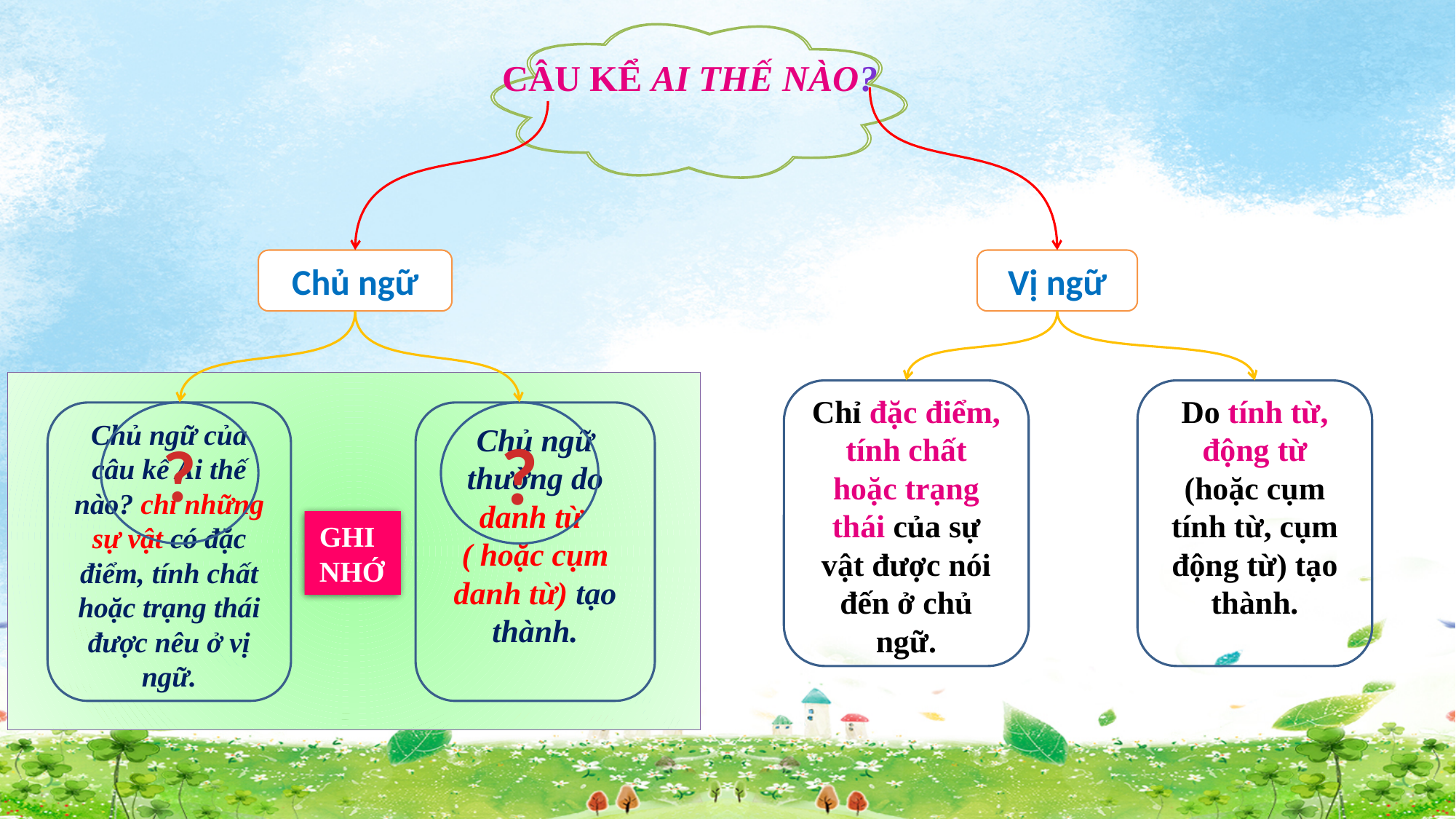

Câu kể Ai thế nào?
Chủ ngữ
Vị ngữ

Chỉ đặc điểm, tính chất hoặc trạng thái của sự vật được nói đến ở chủ ngữ.

Do tính từ, động từ (hoặc cụm tính từ, cụm động từ) tạo thành.

?
?

Chủ ngữ của câu kể Ai thế nào? chỉ những sự vật có đặc điểm, tính chất hoặc trạng thái được nêu ở vị ngữ.

Chủ ngữ thường do danh từ
( hoặc cụm danh từ) tạo thành.

GHI NHỚ